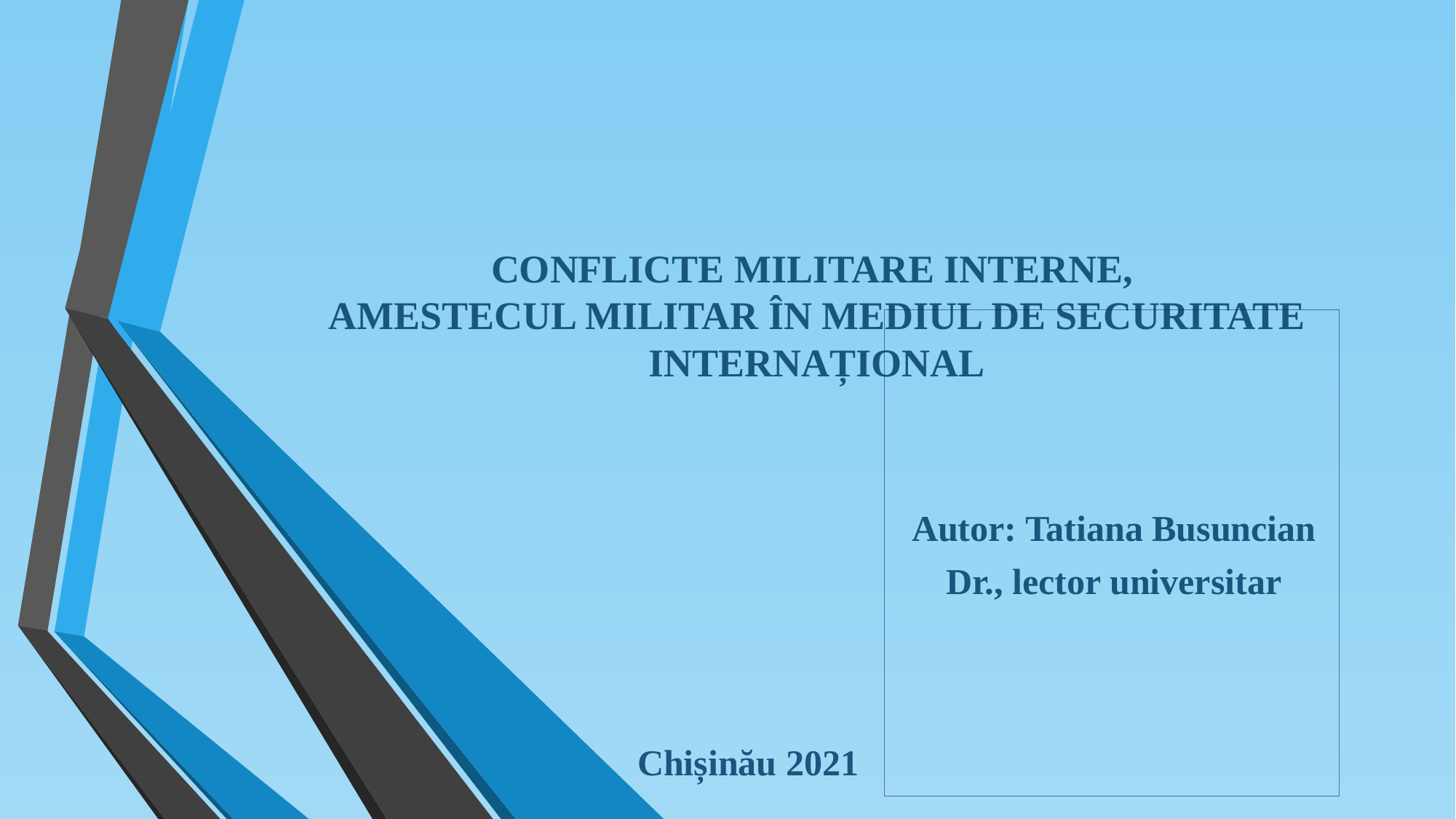

# CONFLICTE MILITARE INTERNE, AMESTECUL MILITAR ÎN MEDIUL DE SECURITATE INTERNAȚIONAL
Autor: Tatiana Busuncian
Dr., lector universitar
Chișinău 2021